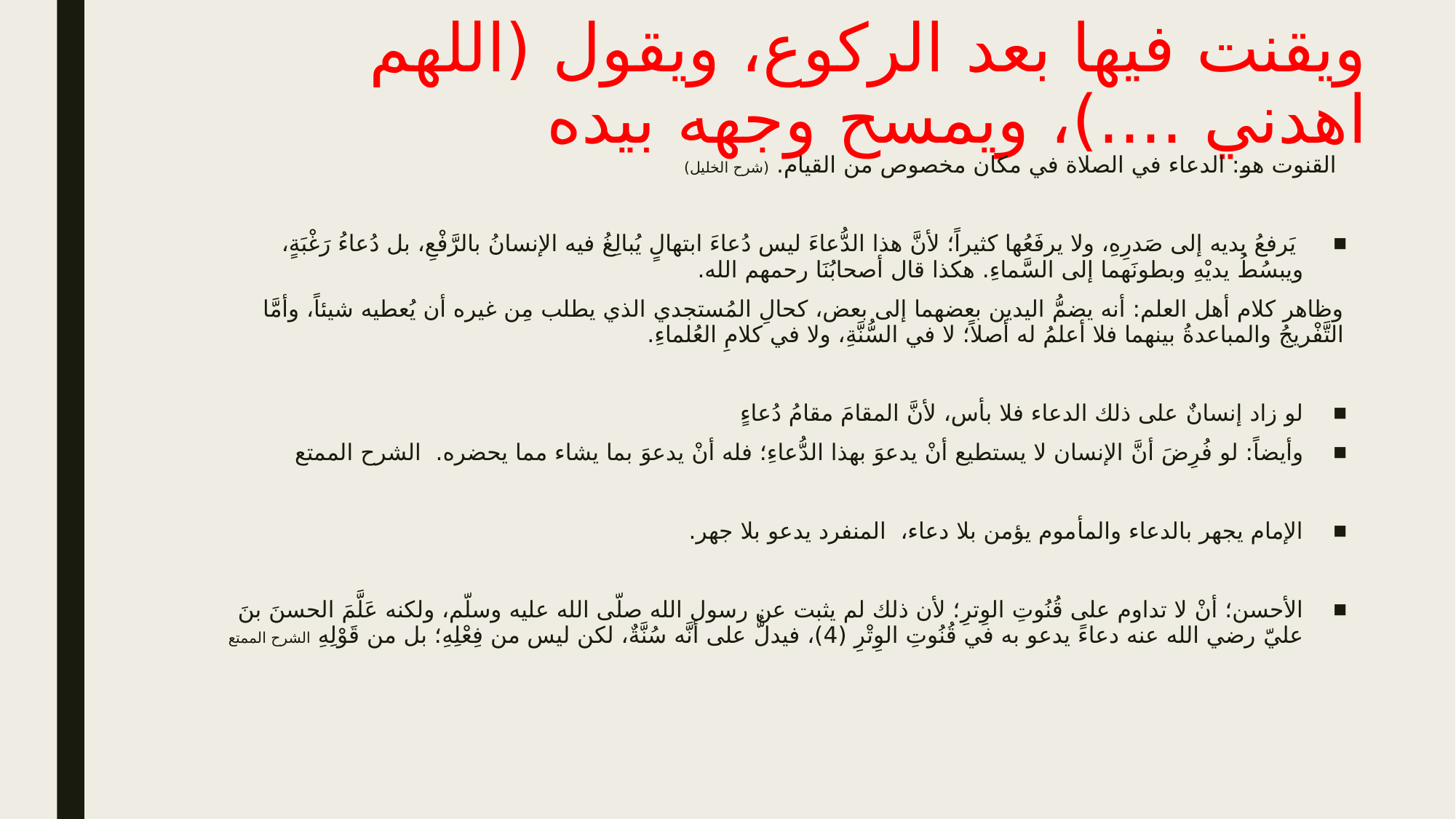

# ويقنت فيها بعد الركوع، ويقول (اللهم اهدني ....)، ويمسح وجهه بيده
 القنوت هو: الدعاء في الصلاة في مكان مخصوص من القيام. (شرح الخليل)

 يَرفعُ يديه إلى صَدرِهِ، ولا يرفَعُها كثيراً؛ لأنَّ هذا الدُّعاءَ ليس دُعاءَ ابتهالٍ يُبالِغُ فيه الإنسانُ بالرَّفْعِ، بل دُعاءُ رَغْبَةٍ، ويبسُطُ يديْهِ وبطونَهما إلى السَّماءِ. هكذا قال أصحابُنَا رحمهم الله.
وظاهر كلام أهل العلم: أنه يضمُّ اليدين بعضهما إلى بعض، كحالِ المُستجدي الذي يطلب مِن غيره أن يُعطيه شيئاً، وأمَّا التَّفْريجُ والمباعدةُ بينهما فلا أعلمُ له أصلاً؛ لا في السُّنَّةِ، ولا في كلامِ العُلماءِ.

لو زاد إنسانٌ على ذلك الدعاء فلا بأس، لأنَّ المقامَ مقامُ دُعاءٍ
وأيضاً: لو فُرِضَ أنَّ الإنسان لا يستطيع أنْ يدعوَ بهذا الدُّعاءِ؛ فله أنْ يدعوَ بما يشاء مما يحضره.  الشرح الممتع

الإمام يجهر بالدعاء والمأموم يؤمن بلا دعاء،  المنفرد يدعو بلا جهر.

الأحسن؛ أنْ لا تداوم على قُنُوتِ الوِترِ؛ لأن ذلك لم يثبت عن رسول الله صلّى الله عليه وسلّم، ولكنه عَلَّمَ الحسنَ بنَ عليّ رضي الله عنه دعاءً يدعو به في قُنُوتِ الوِتْرِ (4)، فيدلُّ على أنَّه سُنَّةٌ، لكن ليس من فِعْلِهِ؛ بل من قَوْلِهِ الشرح الممتع